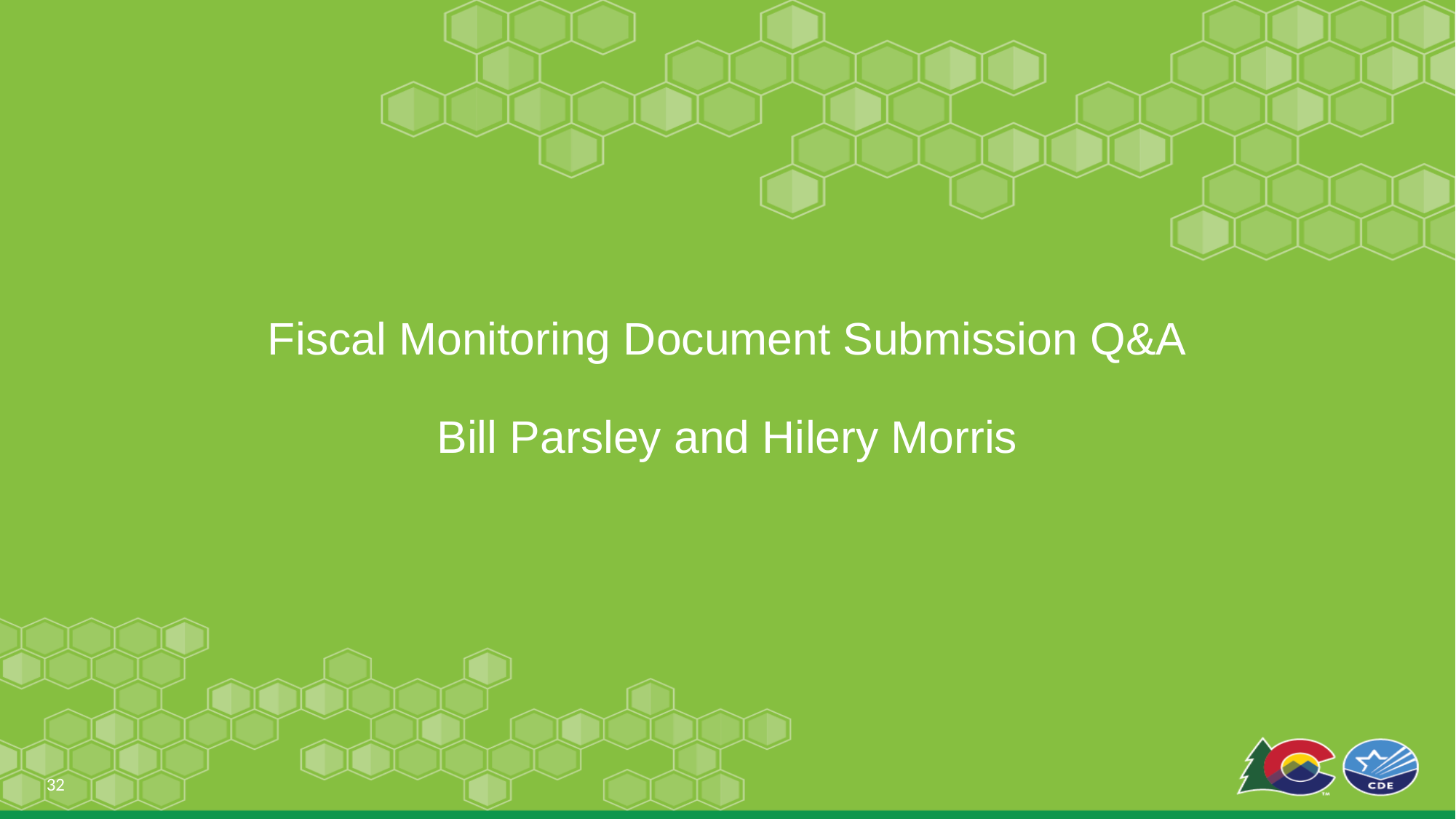

# Fiscal Monitoring Document Submission Q&A

Bill Parsley and Hilery Morris
32